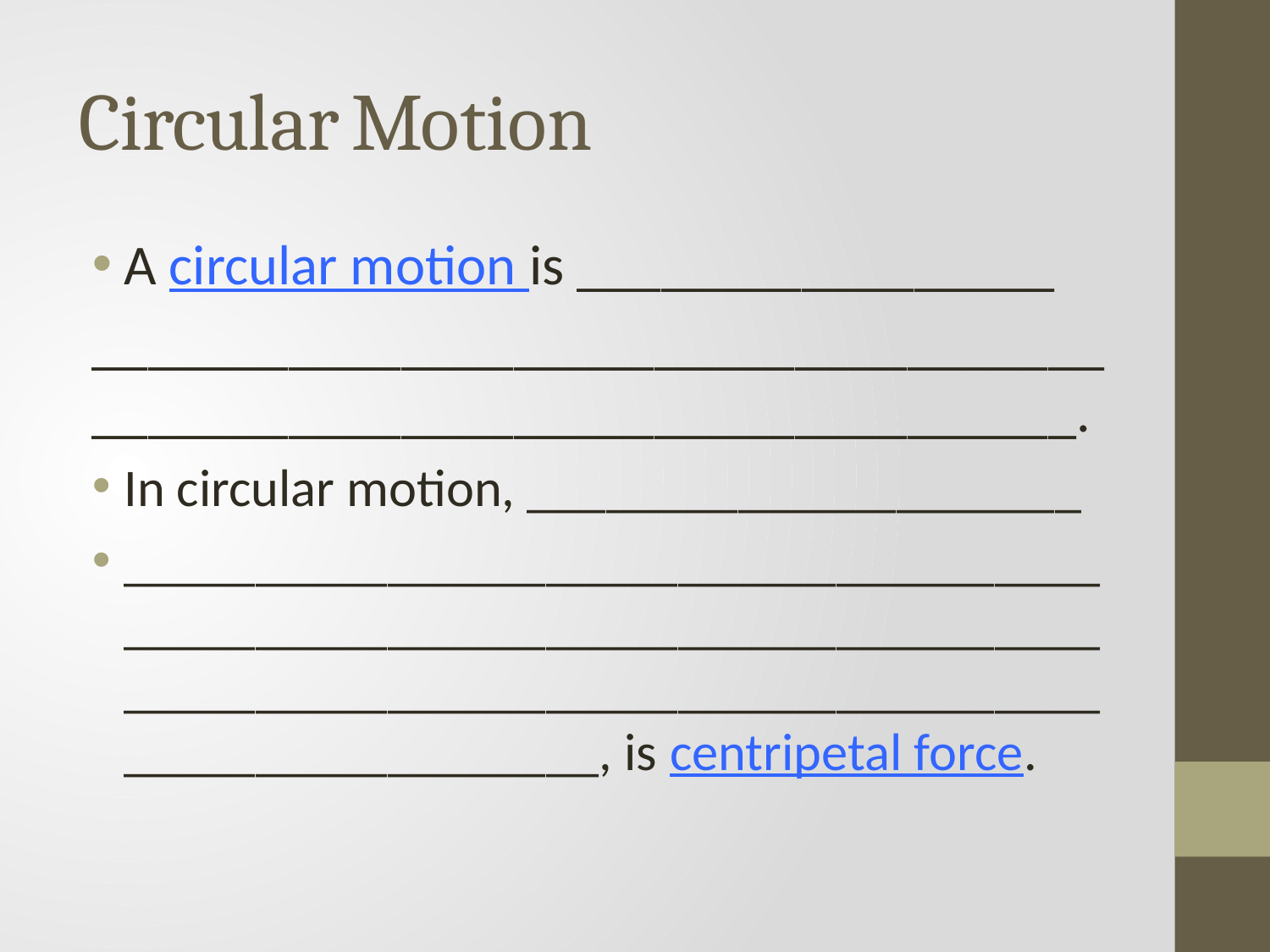

# Circular Motion
A circular motion is _________________
_______________________________________________________________________.
In circular motion, _____________________
_________________________________________________________________________________________________________________________________, is centripetal force.